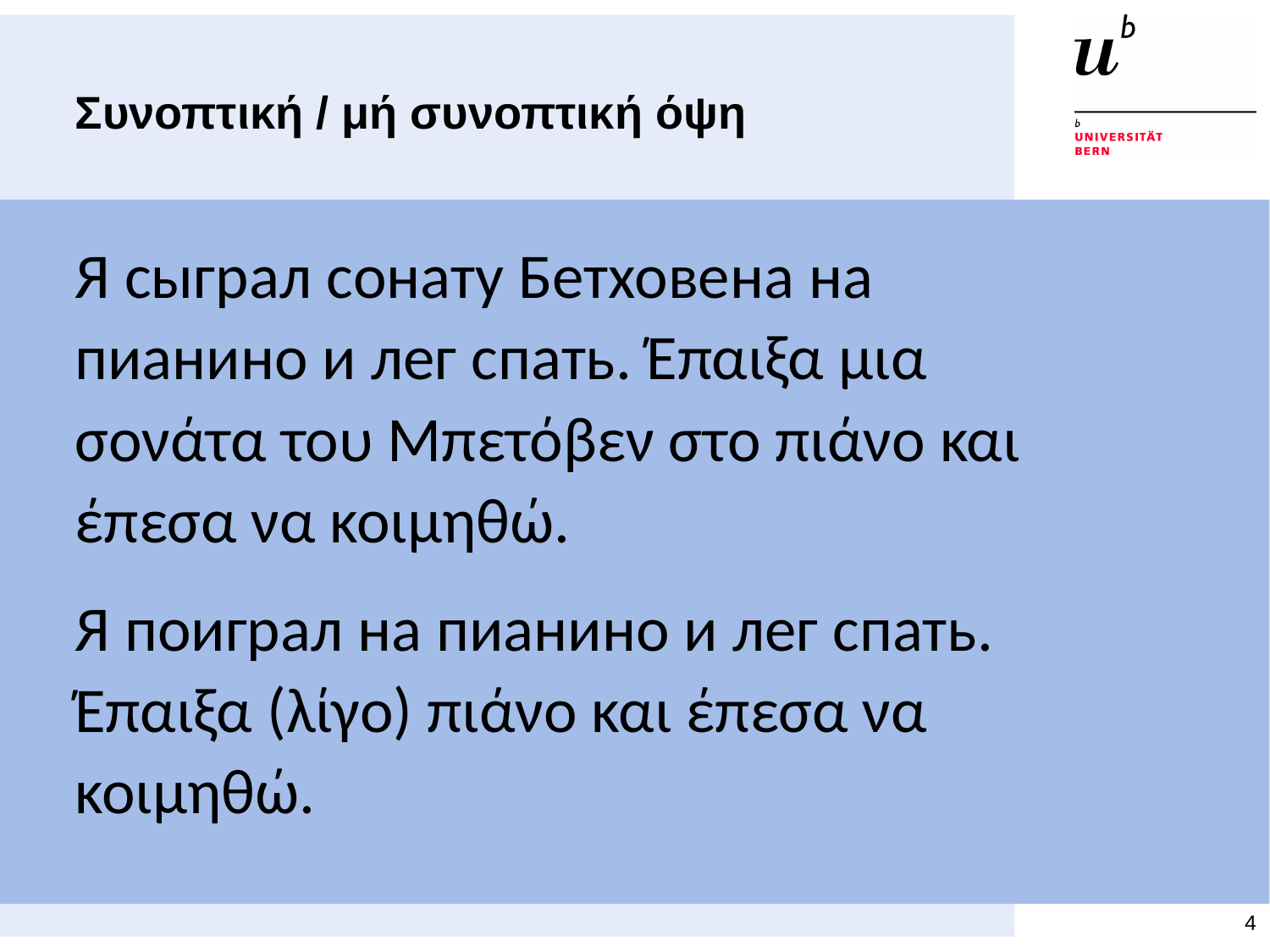

# Συνοπτική / μή συνοπτική όψη
Я сыграл сонату Бетховена на пианино и лег спать. Έπαιξα μια σονάτα του Μπετόβεν στο πιάνο και έπεσα να κοιμηθώ.
Я поиграл на пианино и лег спать. Έπαιξα (λίγο) πιάνο και έπεσα να κοιμηθώ.

4